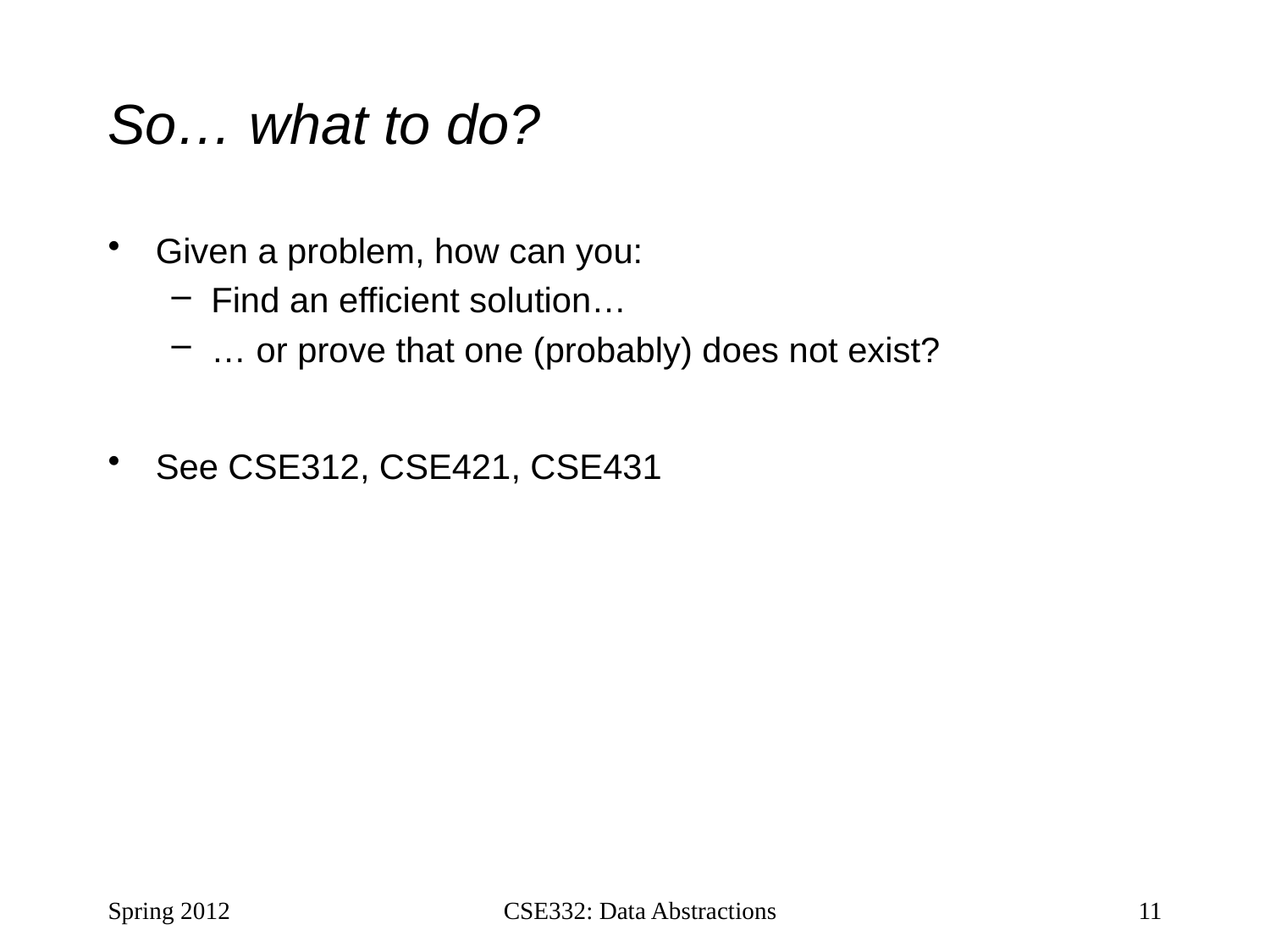

# So… what to do?
Given a problem, how can you:
Find an efficient solution…
… or prove that one (probably) does not exist?

See CSE312, CSE421, CSE431

Spring 2012
CSE332: Data Abstractions
11